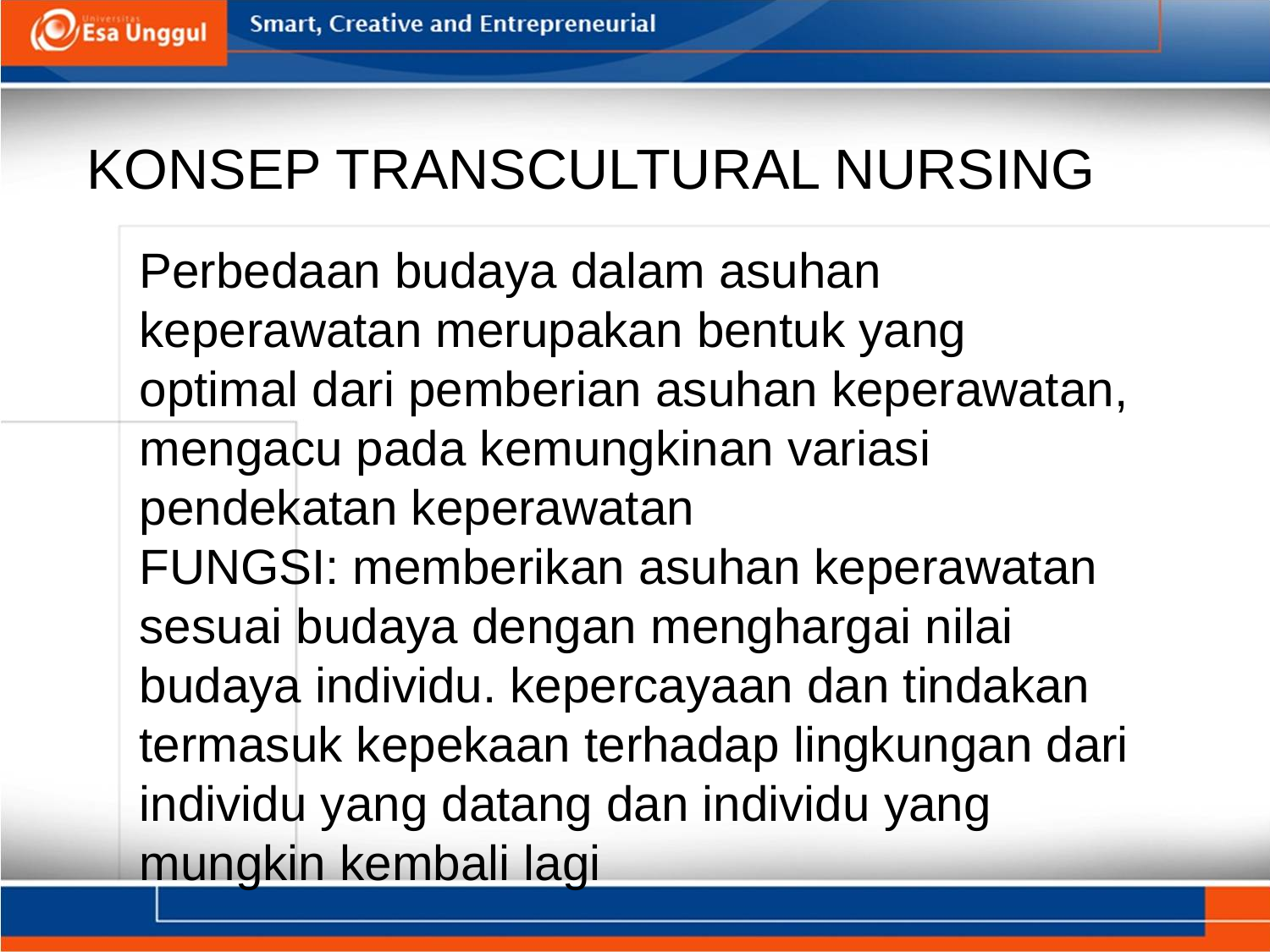

KONSEP TRANSCULTURAL NURSING
Perbedaan budaya dalam asuhan keperawatan merupakan bentuk yang optimal dari pemberian asuhan keperawatan, mengacu pada kemungkinan variasi pendekatan keperawatan
FUNGSI: memberikan asuhan keperawatan sesuai budaya dengan menghargai nilai budaya individu. kepercayaan dan tindakan termasuk kepekaan terhadap lingkungan dari individu yang datang dan individu yang mungkin kembali lagi